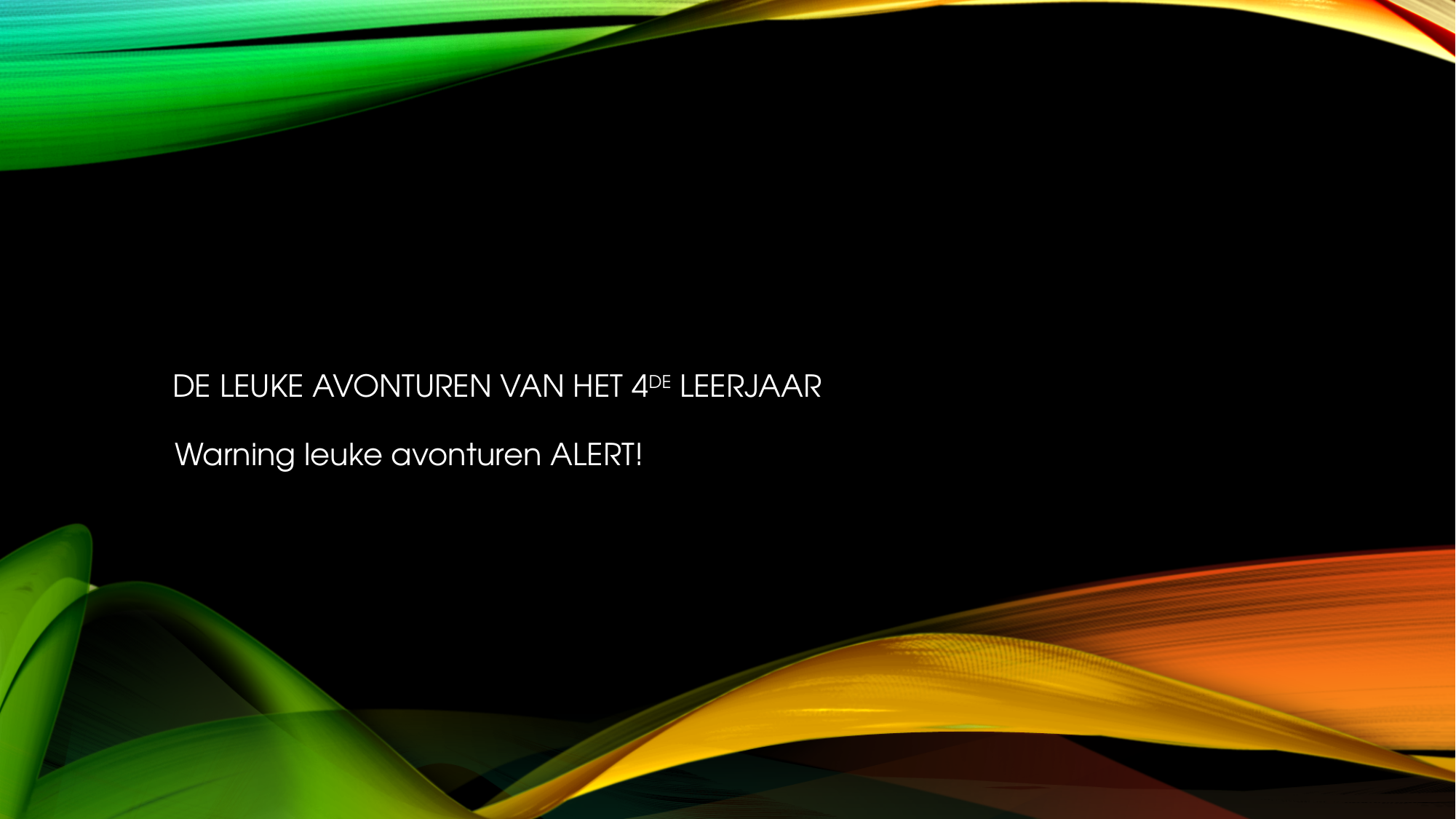

# de leuke avonturen van het 4de leerjaar
Warning leuke avonturen ALERT!